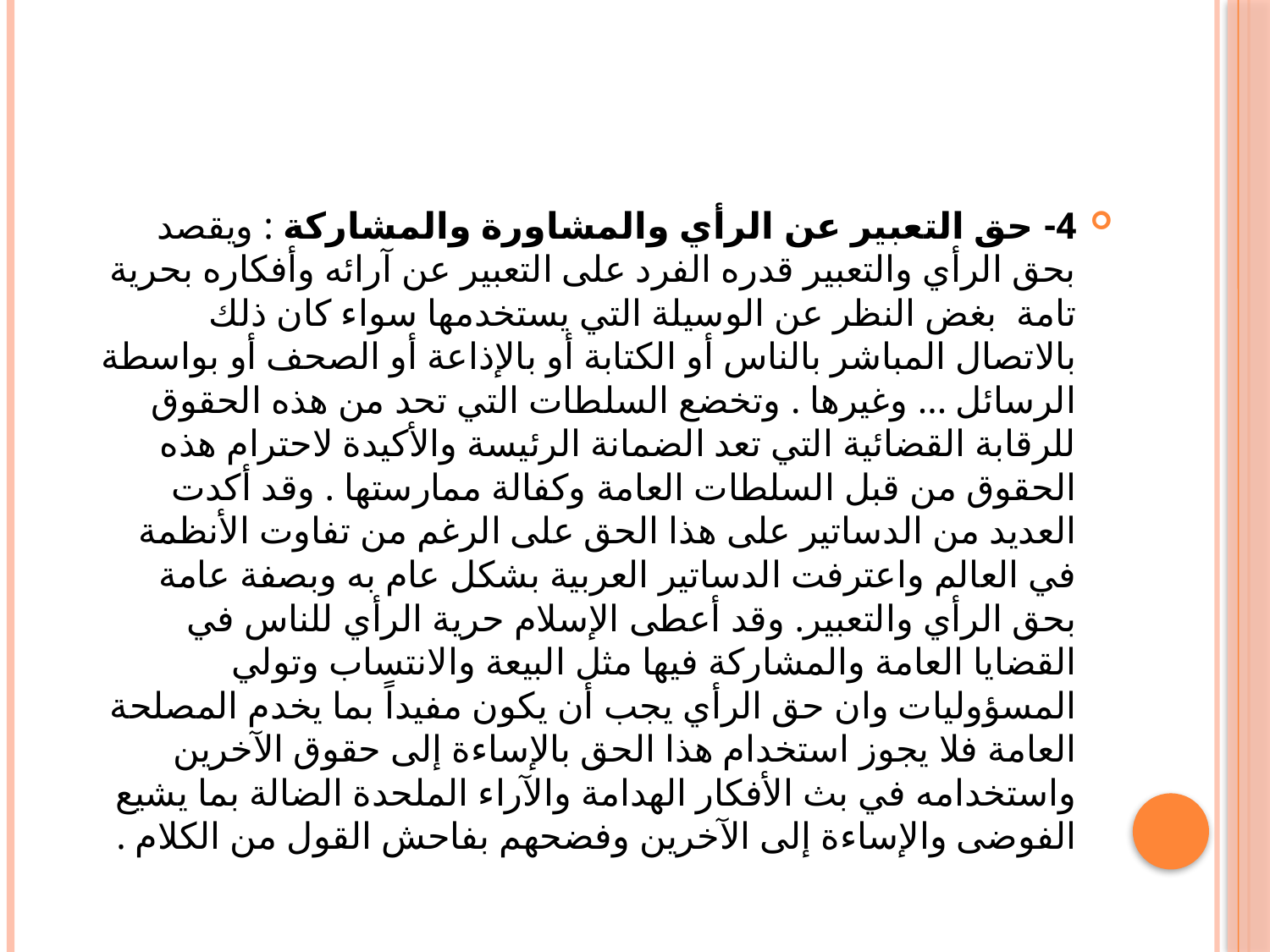

#
4- حق التعبير عن الرأي والمشاورة والمشاركة : ويقصد بحق الرأي والتعبير قدره الفرد على التعبير عن آرائه وأفكاره بحرية تامة  بغض النظر عن الوسيلة التي يستخدمها سواء كان ذلك بالاتصال المباشر بالناس أو الكتابة أو بالإذاعة أو الصحف أو بواسطة الرسائل ... وغيرها . وتخضع السلطات التي تحد من هذه الحقوق للرقابة القضائية التي تعد الضمانة الرئيسة والأكيدة لاحترام هذه الحقوق من قبل السلطات العامة وكفالة ممارستها . وقد أكدت العديد من الدساتير على هذا الحق على الرغم من تفاوت الأنظمة في العالم واعترفت الدساتير العربية بشكل عام به وبصفة عامة بحق الرأي والتعبير. وقد أعطى الإسلام حرية الرأي للناس في القضايا العامة والمشاركة فيها مثل البيعة والانتساب وتولي المسؤوليات وان حق الرأي يجب أن يكون مفيداً بما يخدم المصلحة العامة فلا يجوز استخدام هذا الحق بالإساءة إلى حقوق الآخرين واستخدامه في بث الأفكار الهدامة والآراء الملحدة الضالة بما يشيع الفوضى والإساءة إلى الآخرين وفضحهم بفاحش القول من الكلام .